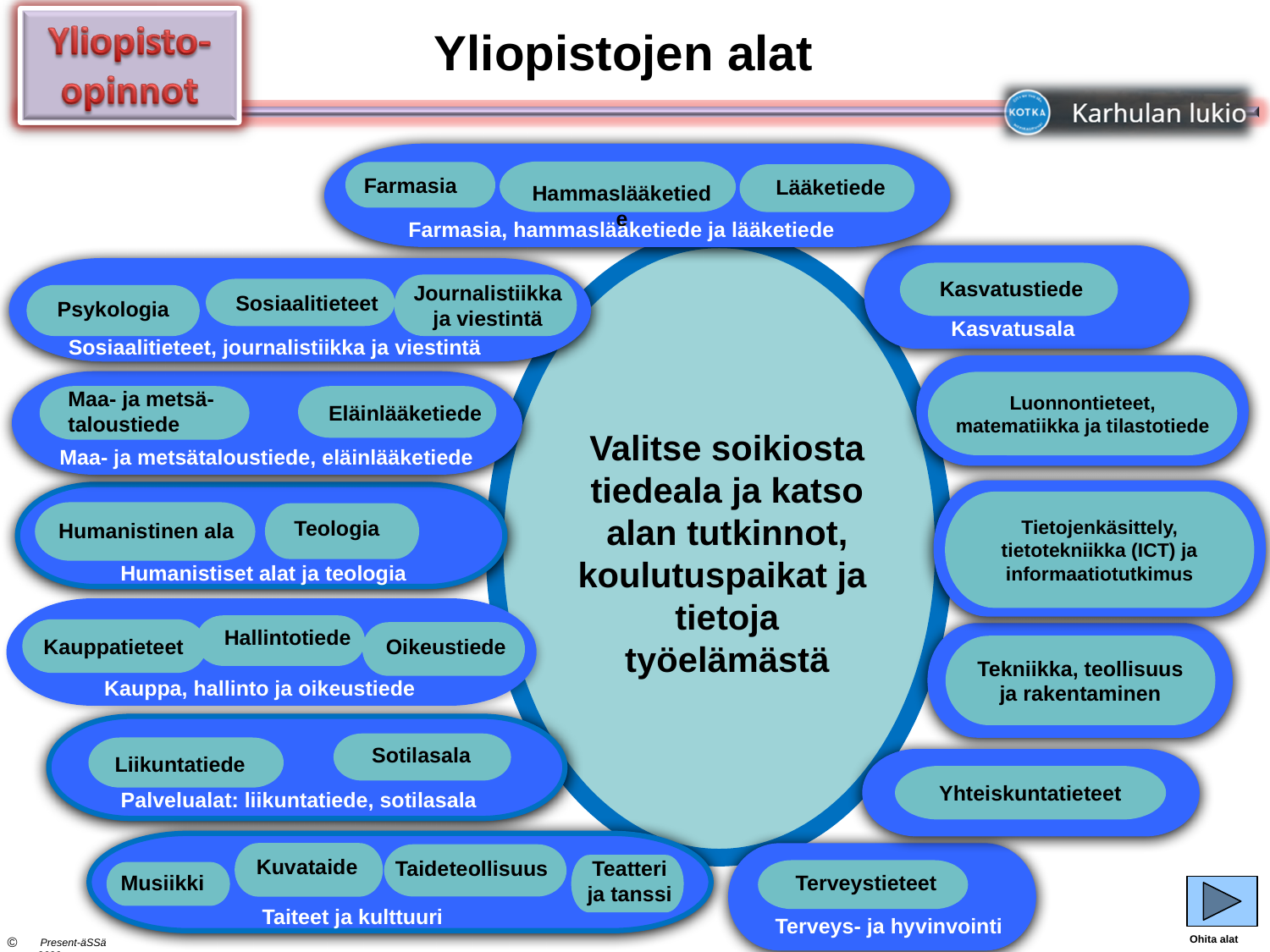

Yliopistojen alat

Farmasia

Hammaslääketiede

Lääketiede

Farmasia, hammaslääketiede ja lääketiede

Kasvatustiede

Kasvatusala

Journalistiikka ja viestintä

Sosiaalitieteet

Psykologia

Sosiaalitieteet, journalistiikka ja viestintä

Luonnontieteet, matematiikka ja tilastotiede
Maa- ja metsä- taloustiede

Eläinlääketiede
Maa- ja metsätaloustiede, eläinlääketiede
Valitse soikiosta tiedeala ja katso alan tutkinnot, koulutuspaikat ja  tietoja työelämästä

Tietojenkäsittely, tietotekniikka (ICT) ja informaatiotutkimus

Teologia

Humanistinen ala
Humanistiset alat ja teologia

Kauppatieteet
Oikeustiede

Kauppa, hallinto ja oikeustiede
Hallintotiede

Tekniikka, teollisuus ja rakentaminen

Sotilasala

Liikuntatiede

Palvelualat: liikuntatiede, sotilasala

Yhteiskuntatieteet

Teatteri ja tanssi

Kuvataide

Taideteollisuus

Musiikki

Taiteet ja kulttuuri

Terveys- ja hyvinvointi
Terveystieteet

Ohita alat